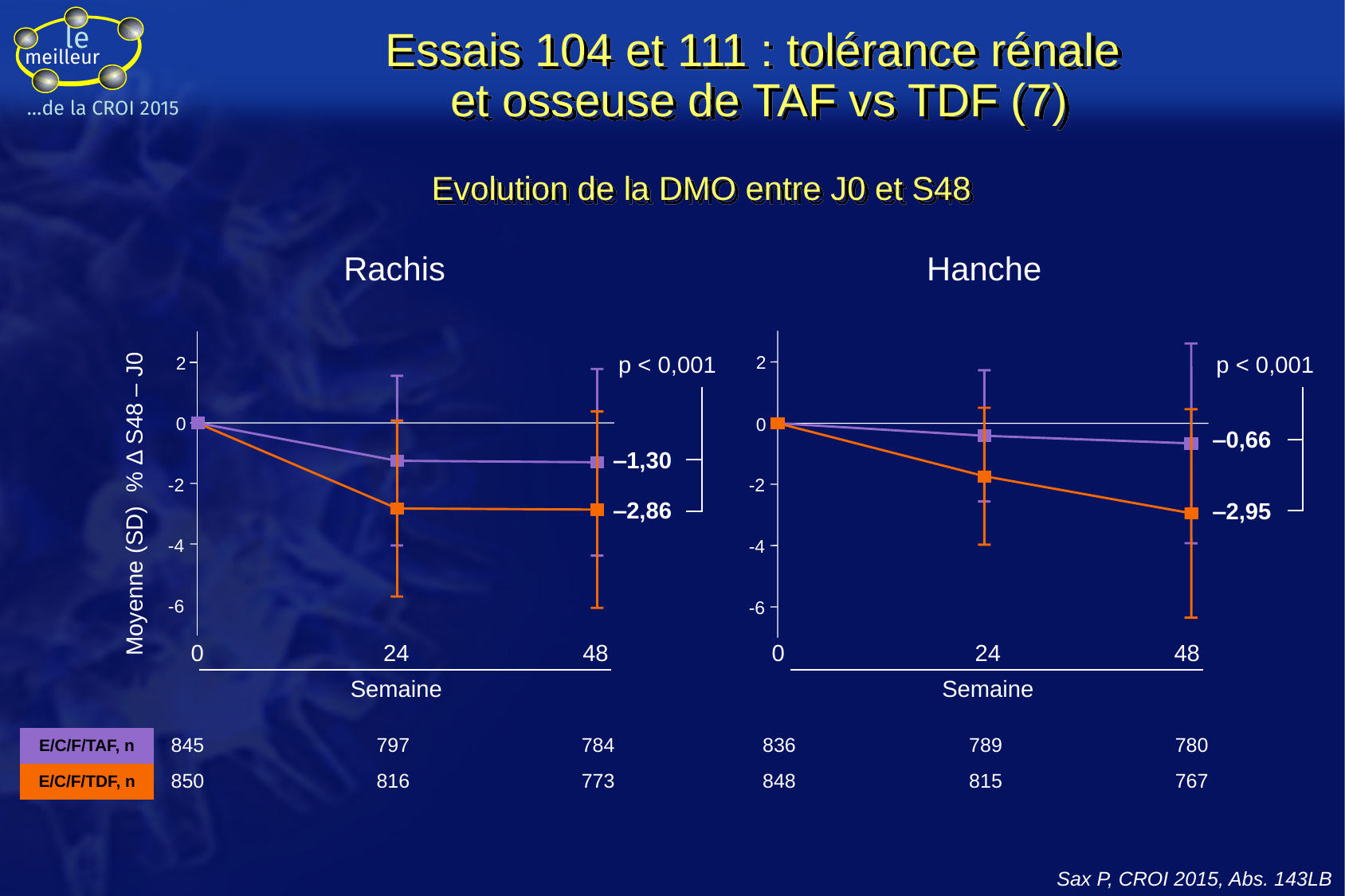

Essais 104 et 111 : tolérance rénale
et osseuse de TAF vs TDF (7)
# Evolution de la DMO entre J0 et S48
Rachis
Hanche

p < 0,001
2

0

‒0,66

-2

‒2,95

-4

-6

0
24
48
Semaine

p < 0,001
2

0

‒1,30

-2
Moyenne (SD)  % Δ S48 – J0

‒2,86

-4

-6

0
24
48
Semaine
| E/C/F/TAF, n | 845 |
| --- | --- |
| E/C/F/TDF, n | 850 |
| 797 |
| --- |
| 816 |
| 784 |
| --- |
| 773 |
| 836 |
| --- |
| 848 |
| 789 |
| --- |
| 815 |
| 780 |
| --- |
| 767 |
Sax P, CROI 2015, Abs. 143LB